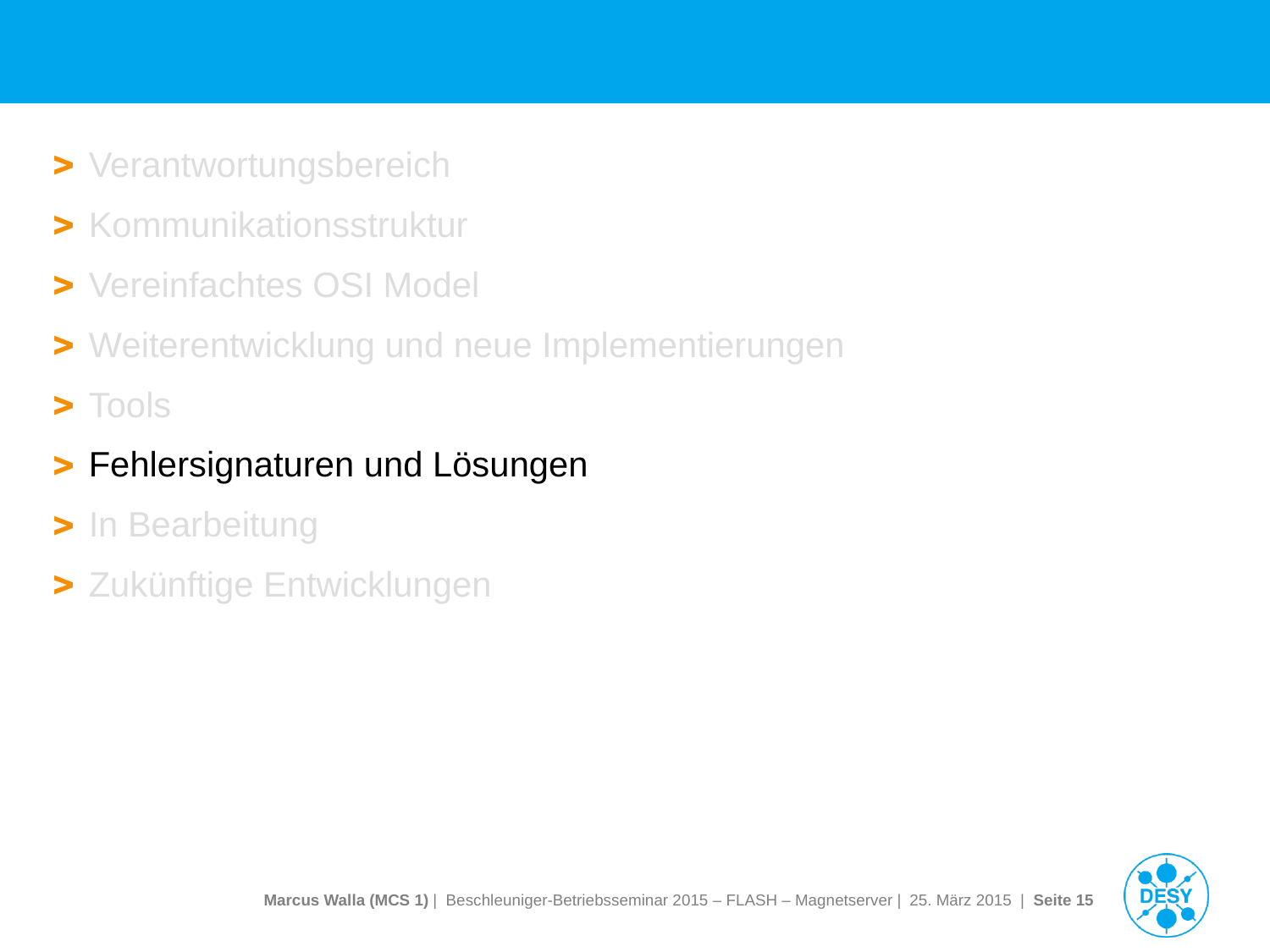

#
Verantwortungsbereich
Kommunikationsstruktur
Vereinfachtes OSI Model
Weiterentwicklung und neue Implementierungen
Tools
Fehlersignaturen und Lösungen
In Bearbeitung
Zukünftige Entwicklungen